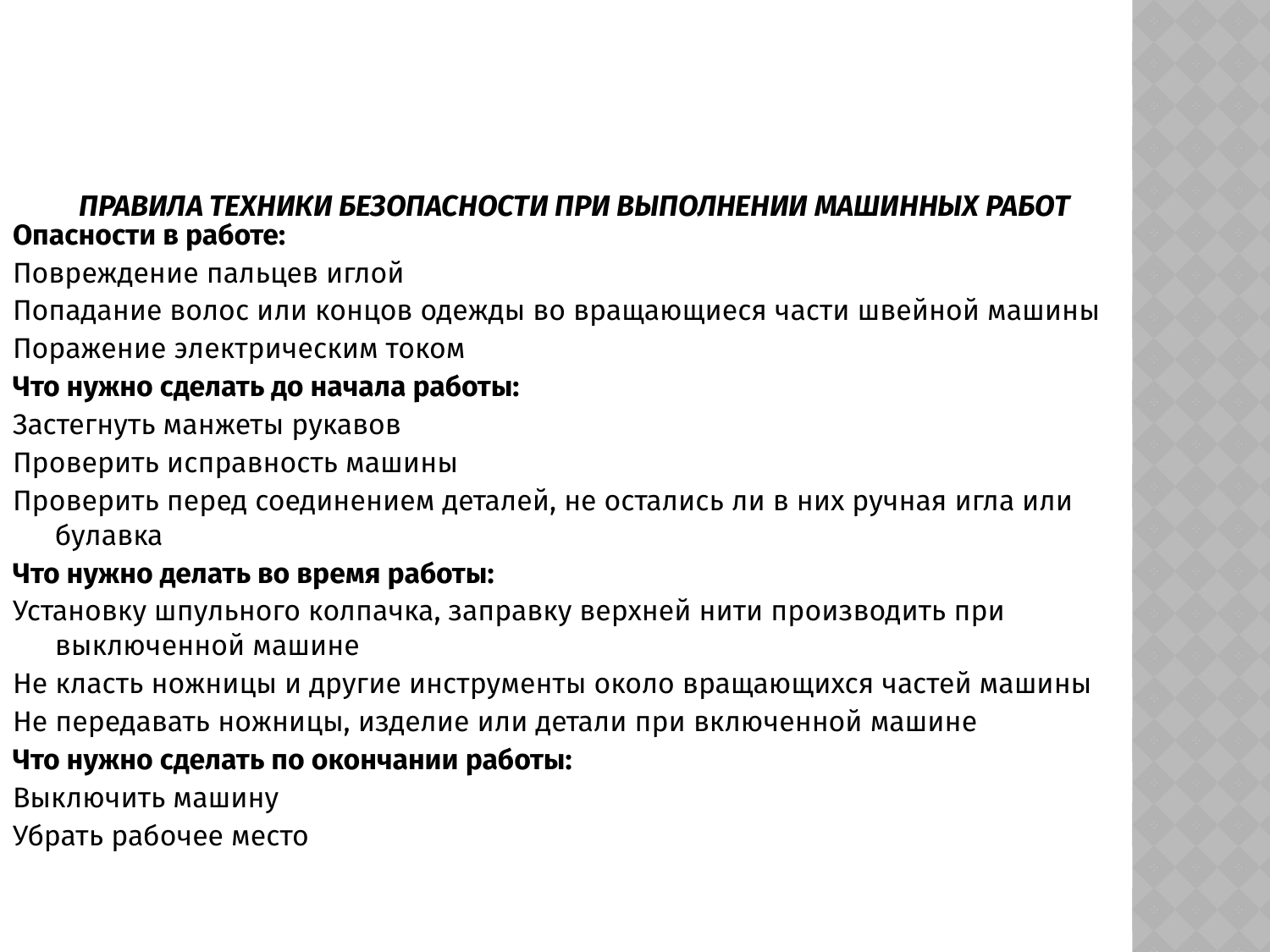

# Правила техники безопасности при выполнении машинных работ

Опасности в работе:
Повреждение пальцев иглой
Попадание волос или концов одежды во вращающиеся части швейной машины
Поражение электрическим током
Что нужно сделать до начала работы:
Застегнуть манжеты рукавов
Проверить исправность машины
Проверить перед соединением деталей, не остались ли в них ручная игла или булавка
Что нужно делать во время работы:
Установку шпульного колпачка, заправку верхней нити производить при выключенной машине
Не класть ножницы и другие инструменты около вращающихся частей машины
Не передавать ножницы, изделие или детали при включенной машине
Что нужно сделать по окончании работы:
Выключить машину
Убрать рабочее место